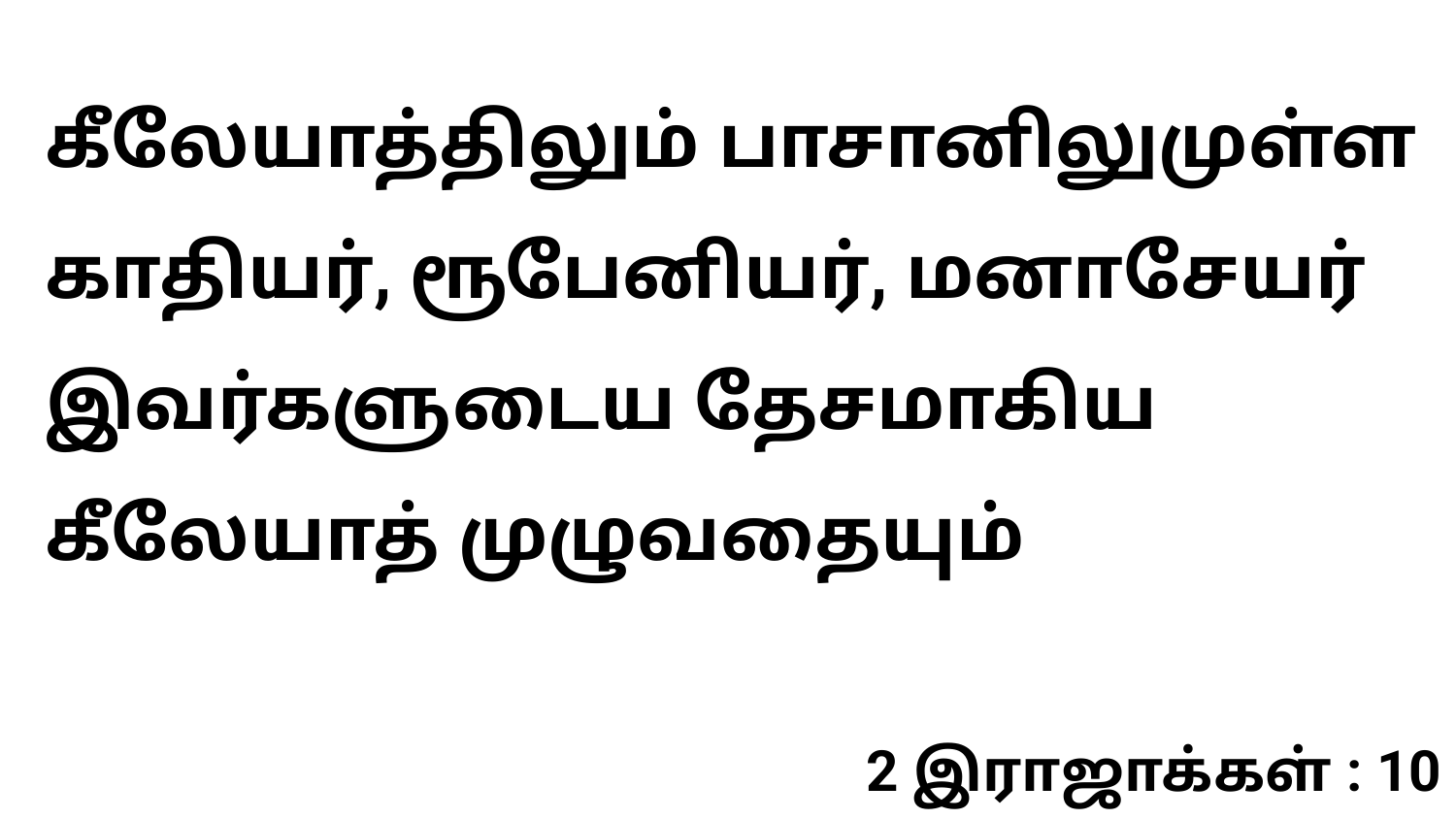

கீலேயாத்திலும் பாசானிலுமுள்ள காதியர், ரூபேனியர், மனாசேயர் இவர்களுடைய தேசமாகிய கீலேயாத் முழுவதையும்
2 இராஜாக்கள் : 10